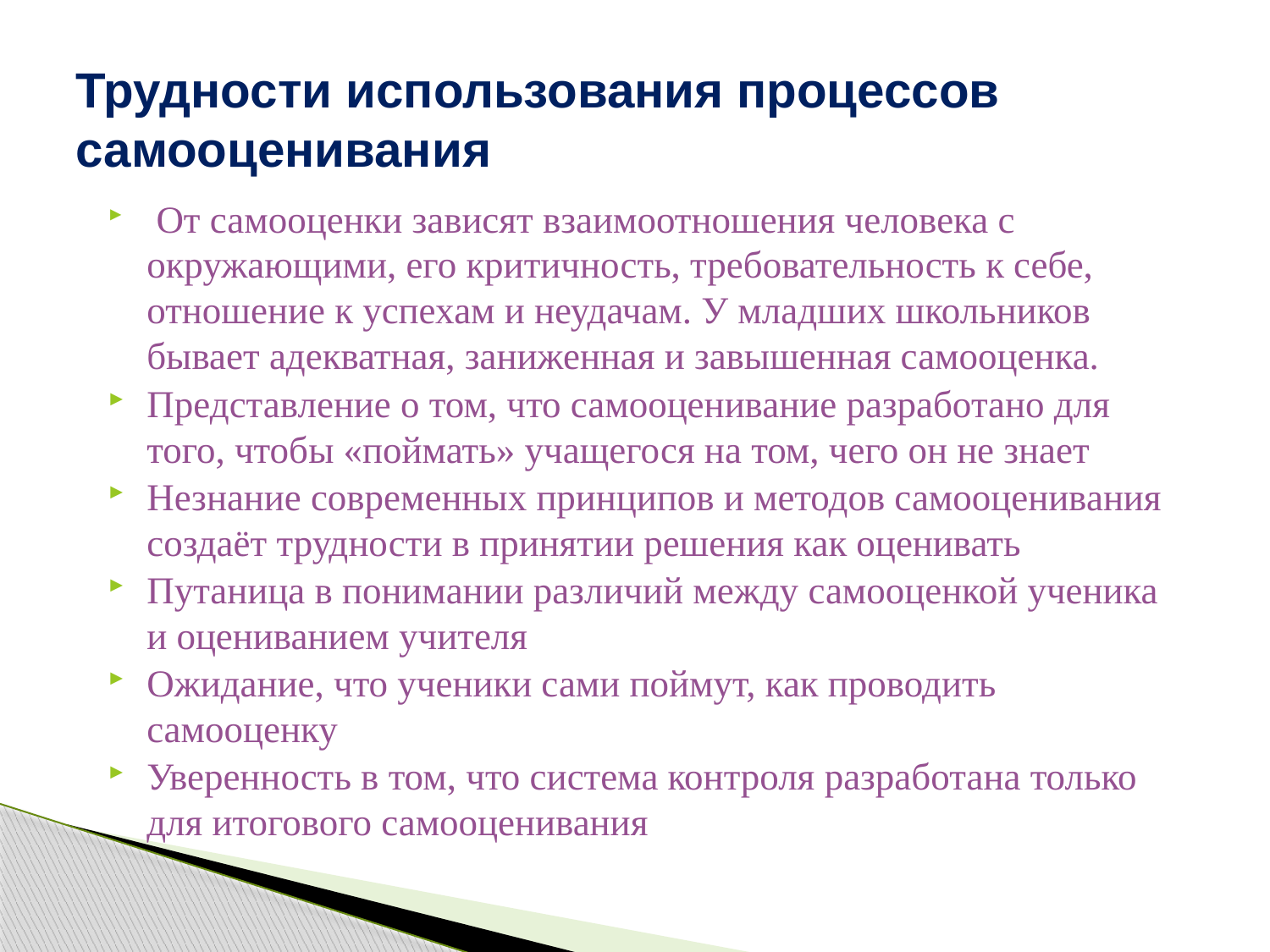

# Трудности использования процессов самооценивания
 От самооценки зависят взаимоотношения человека с окружающими, его критичность, требовательность к себе, отношение к успехам и неудачам. У младших школьников бывает адекватная, заниженная и завышенная самооценка.
Представление о том, что самооценивание разработано для того, чтобы «поймать» учащегося на том, чего он не знает
Незнание современных принципов и методов самооценивания создаёт трудности в принятии решения как оценивать
Путаница в понимании различий между самооценкой ученика и оцениванием учителя
Ожидание, что ученики сами поймут, как проводить самооценку
Уверенность в том, что система контроля разработана только для итогового самооценивания